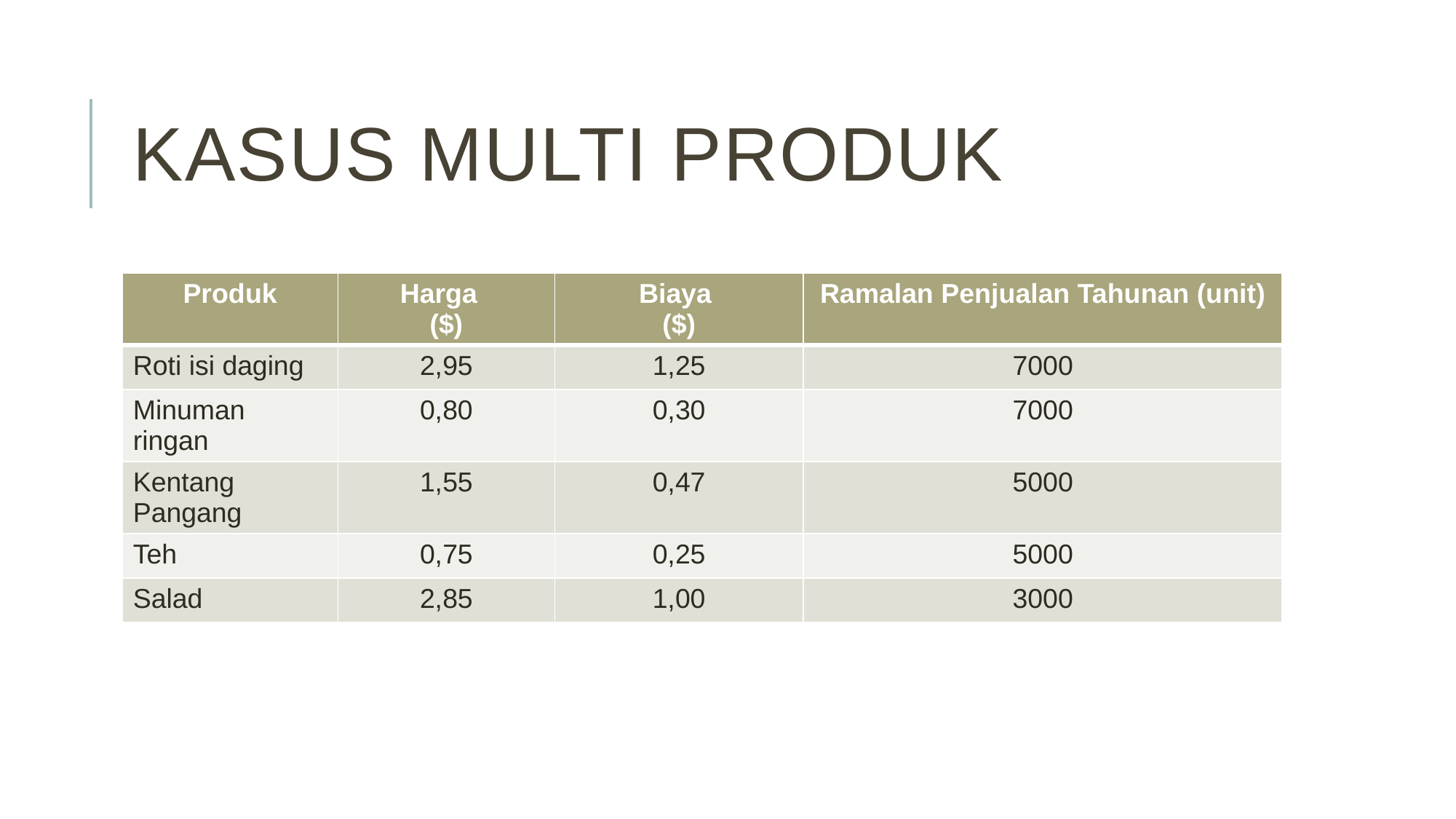

# Kasus Multi Produk
| Produk | Harga ($) | Biaya ($) | Ramalan Penjualan Tahunan (unit) |
| --- | --- | --- | --- |
| Roti isi daging | 2,95 | 1,25 | 7000 |
| Minuman ringan | 0,80 | 0,30 | 7000 |
| Kentang Pangang | 1,55 | 0,47 | 5000 |
| Teh | 0,75 | 0,25 | 5000 |
| Salad | 2,85 | 1,00 | 3000 |